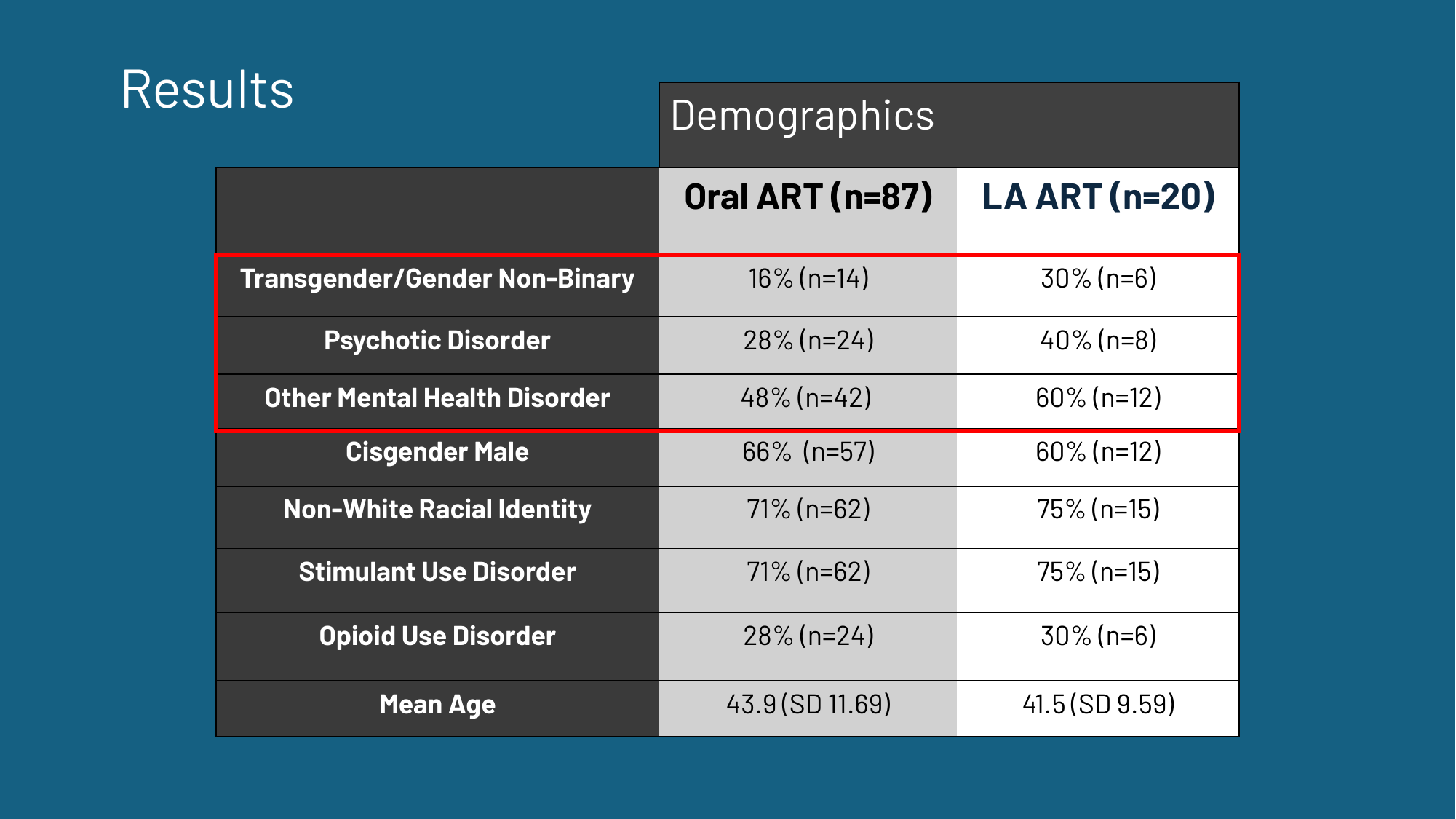

Results
|  | Demographics |  |
| --- | --- | --- |
|  | Oral ART (n=87) | LA ART (n=20) |
| Transgender/Gender Non-Binary | 16% (n=14) | 30% (n=6) |
| Psychotic Disorder | 28% (n=24) | 40% (n=8) |
| Other Mental Health Disorder | 48% (n=42) | 60% (n=12) |
| Cisgender Male | 66% (n=57) | 60% (n=12) |
| Non-White Racial Identity | 71% (n=62) | 75% (n=15) |
| Stimulant Use Disorder | 71% (n=62) | 75% (n=15) |
| Opioid Use Disorder | 28% (n=24) | 30% (n=6) |
| Mean Age | 43.9 (SD 11.69) | 41.5 (SD 9.59) |